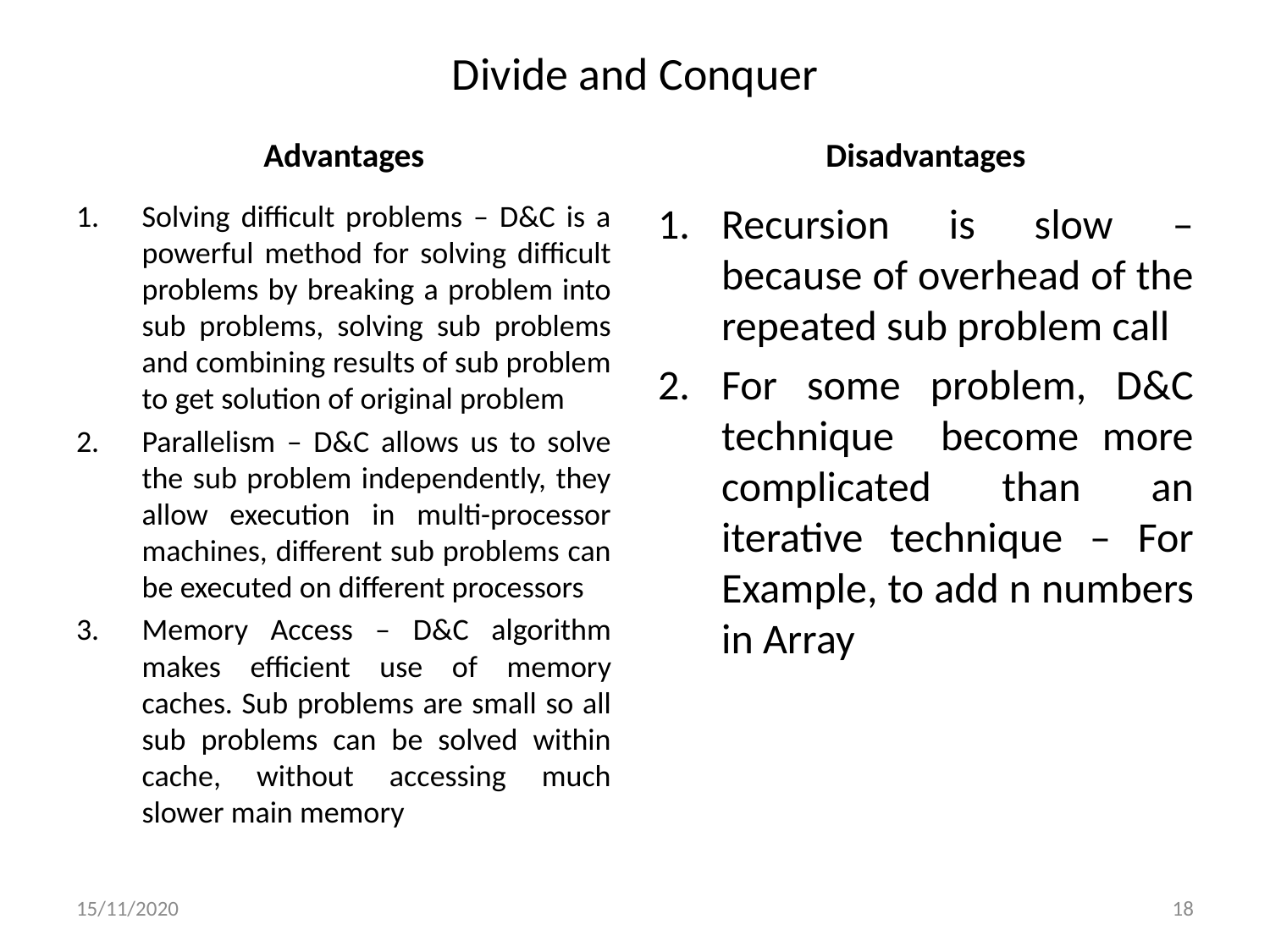

# Divide and Conquer
Advantages
Disadvantages
Solving difficult problems – D&C is a powerful method for solving difficult problems by breaking a problem into sub problems, solving sub problems and combining results of sub problem to get solution of original problem
Parallelism – D&C allows us to solve the sub problem independently, they allow execution in multi-processor machines, different sub problems can be executed on different processors
Memory Access – D&C algorithm makes efficient use of memory caches. Sub problems are small so all sub problems can be solved within cache, without accessing much slower main memory

Recursion is slow – because of overhead of the repeated sub problem call
For some problem, D&C technique  become more complicated than an iterative technique – For Example, to add n numbers in Array
15/11/2020
18